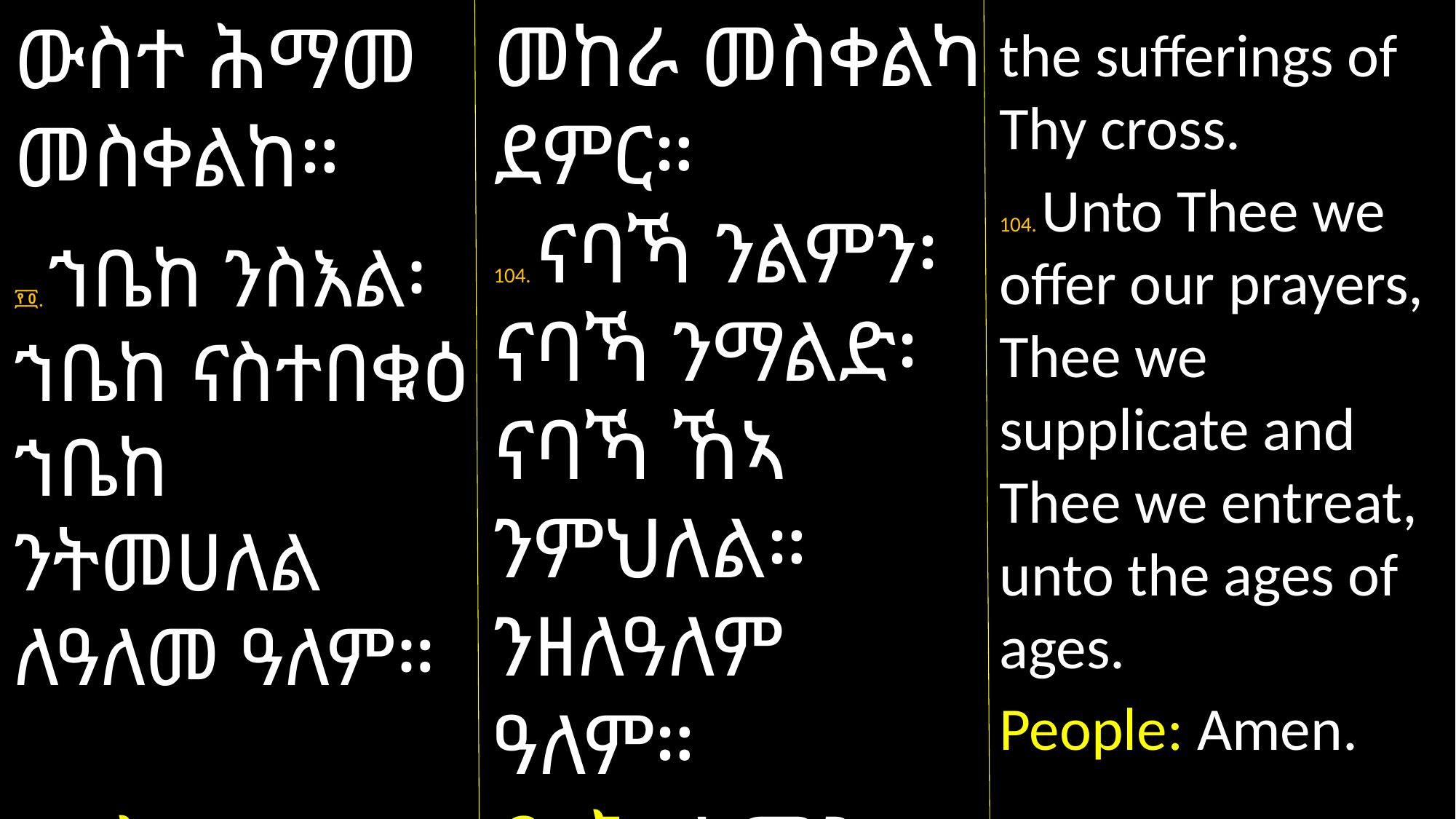

መከራ መስቀልካ ደምር።
104. ናባኻ ንልምን፡ ናባኻ ንማልድ፡ ናባኻ ኸኣ ንምህለል። ንዘለዓለም ዓለም።
ይ.ሕ. ኣሜን
ውስተ ሕማመ መስቀልከ።

፻፬. ኀቤከ ንስእል፡ ኀቤከ ናስተበቁዕ ኀቤከ ንትመሀለል ለዓለመ ዓለም።

ይ.ሕ. አሜን።
the sufferings of Thy cross.
104. Unto Thee we offer our prayers, Thee we supplicate and Thee we entreat, unto the ages of ages.
People: Amen.